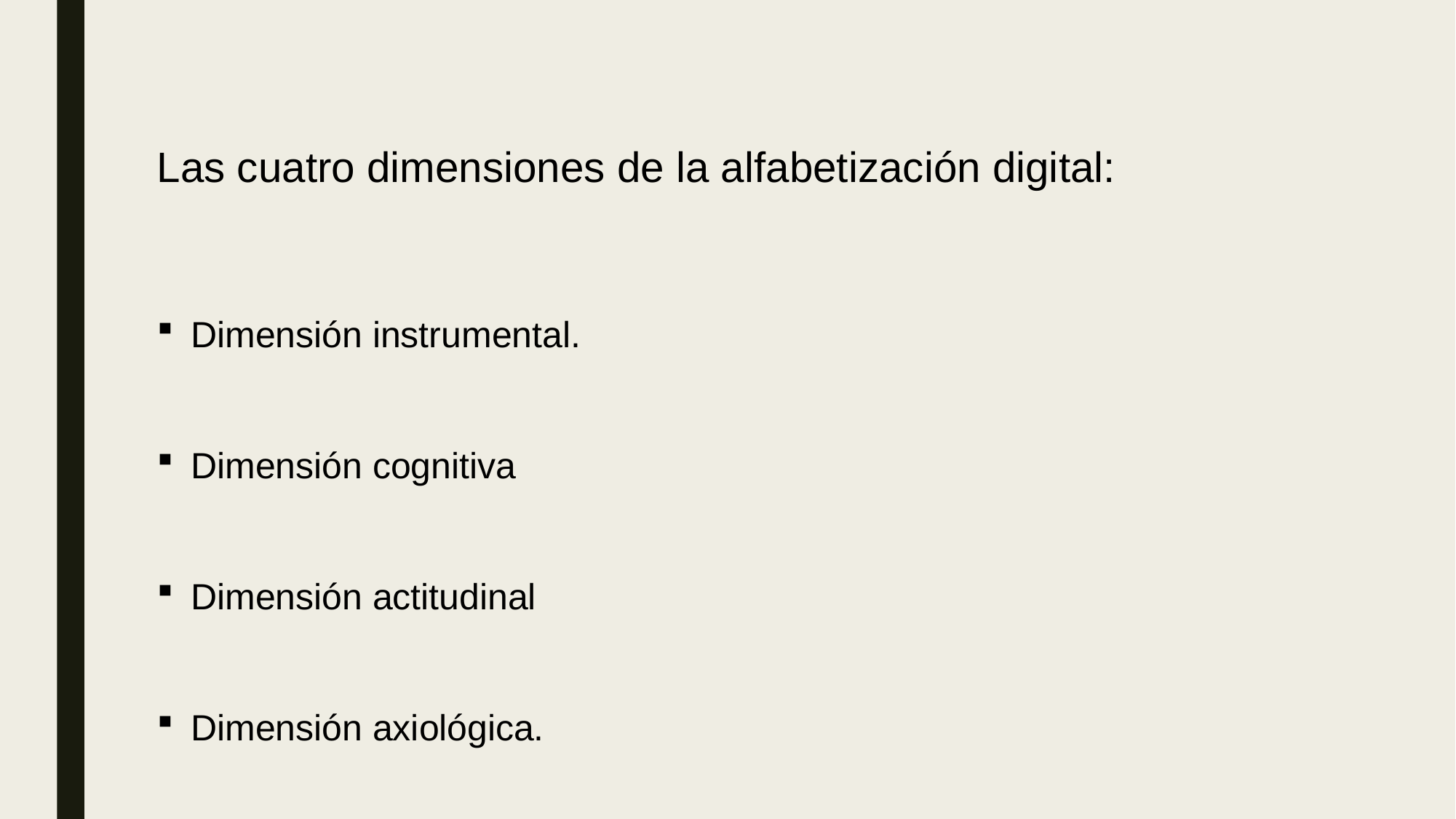

Las cuatro dimensiones de la alfabetización digital:
Dimensión instrumental.
Dimensión cognitiva
Dimensión actitudinal
Dimensión axiológica.